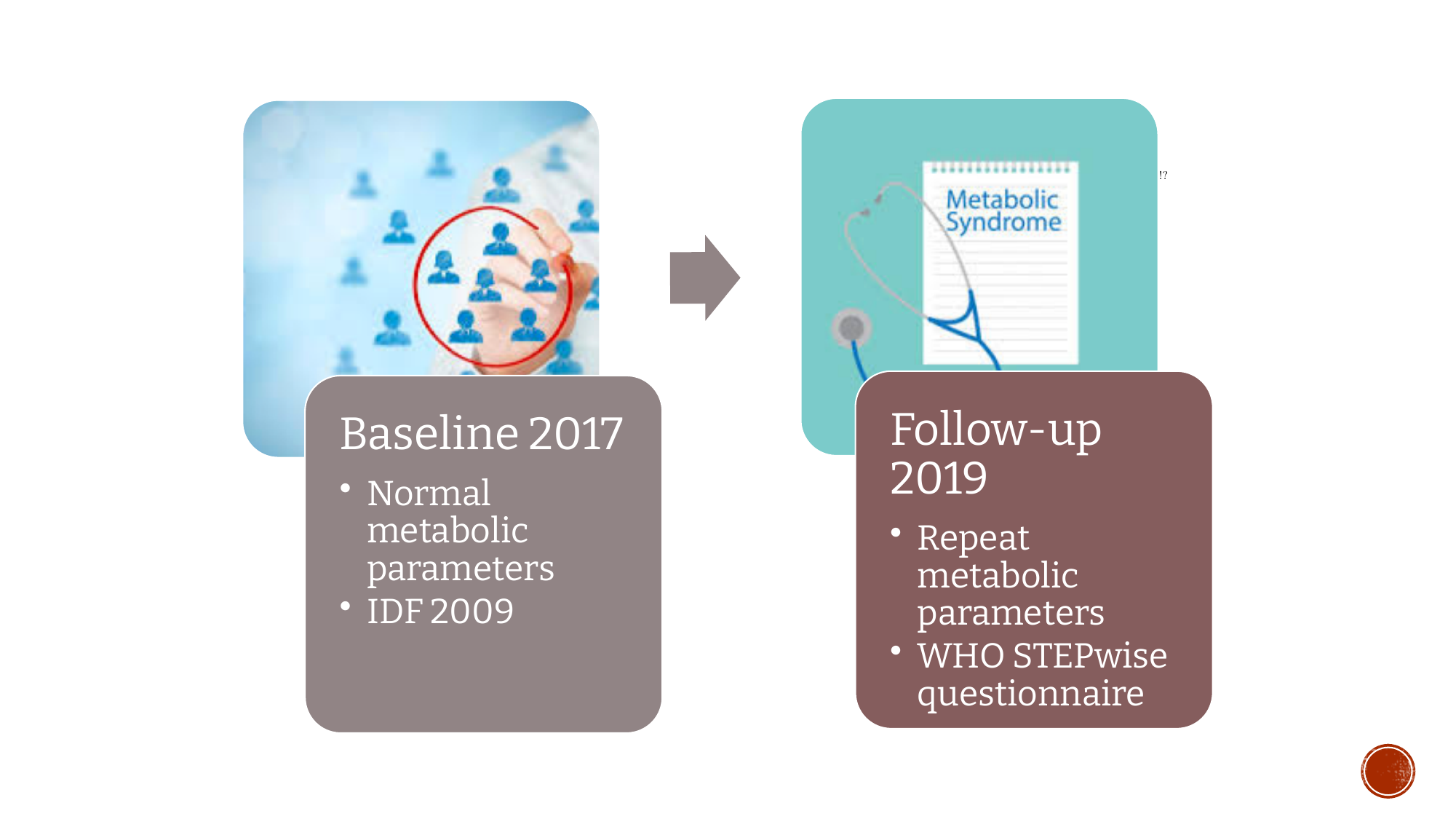

Baseline 2017
Normal metabolic parameters
IDF 2009

Follow-up 2019
Repeat metabolic parameters
WHO STEPwise questionnaire
# ⁉️